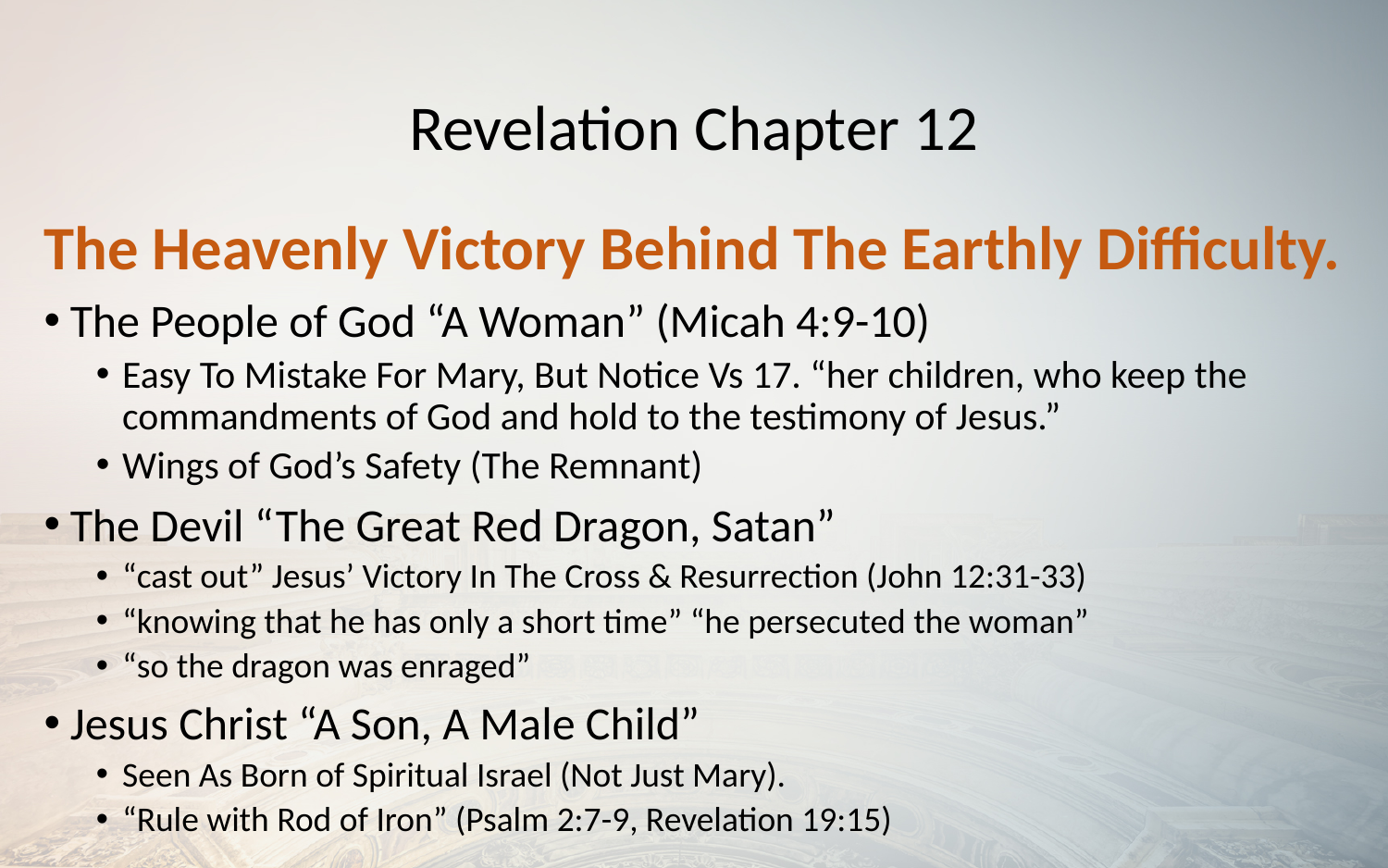

# Revelation Chapter 12
The Heavenly Victory Behind The Earthly Difficulty.
The People of God “A Woman” (Micah 4:9-10)
Easy To Mistake For Mary, But Notice Vs 17. “her children, who keep the commandments of God and hold to the testimony of Jesus.”
Wings of God’s Safety (The Remnant)
The Devil “The Great Red Dragon, Satan”
“cast out” Jesus’ Victory In The Cross & Resurrection (John 12:31-33)
“knowing that he has only a short time” “he persecuted the woman”
“so the dragon was enraged”
Jesus Christ “A Son, A Male Child”
Seen As Born of Spiritual Israel (Not Just Mary).
“Rule with Rod of Iron” (Psalm 2:7-9, Revelation 19:15)